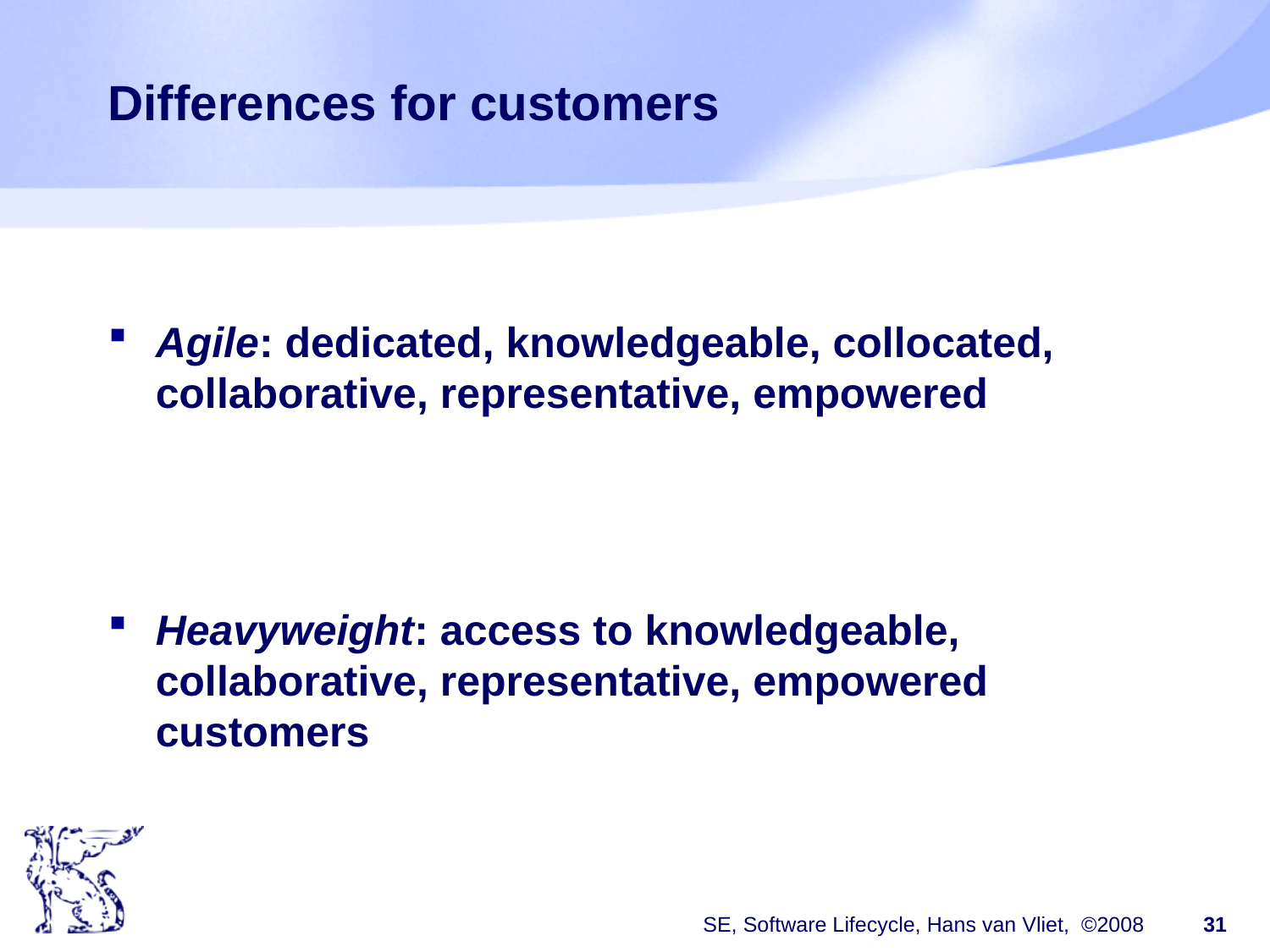

# Differences for customers

Agile: dedicated, knowledgeable, collocated, collaborative, representative, empowered

Heavyweight: access to knowledgeable, collaborative, representative, empowered customers
SE, Software Lifecycle, Hans van Vliet,  ©2008
31